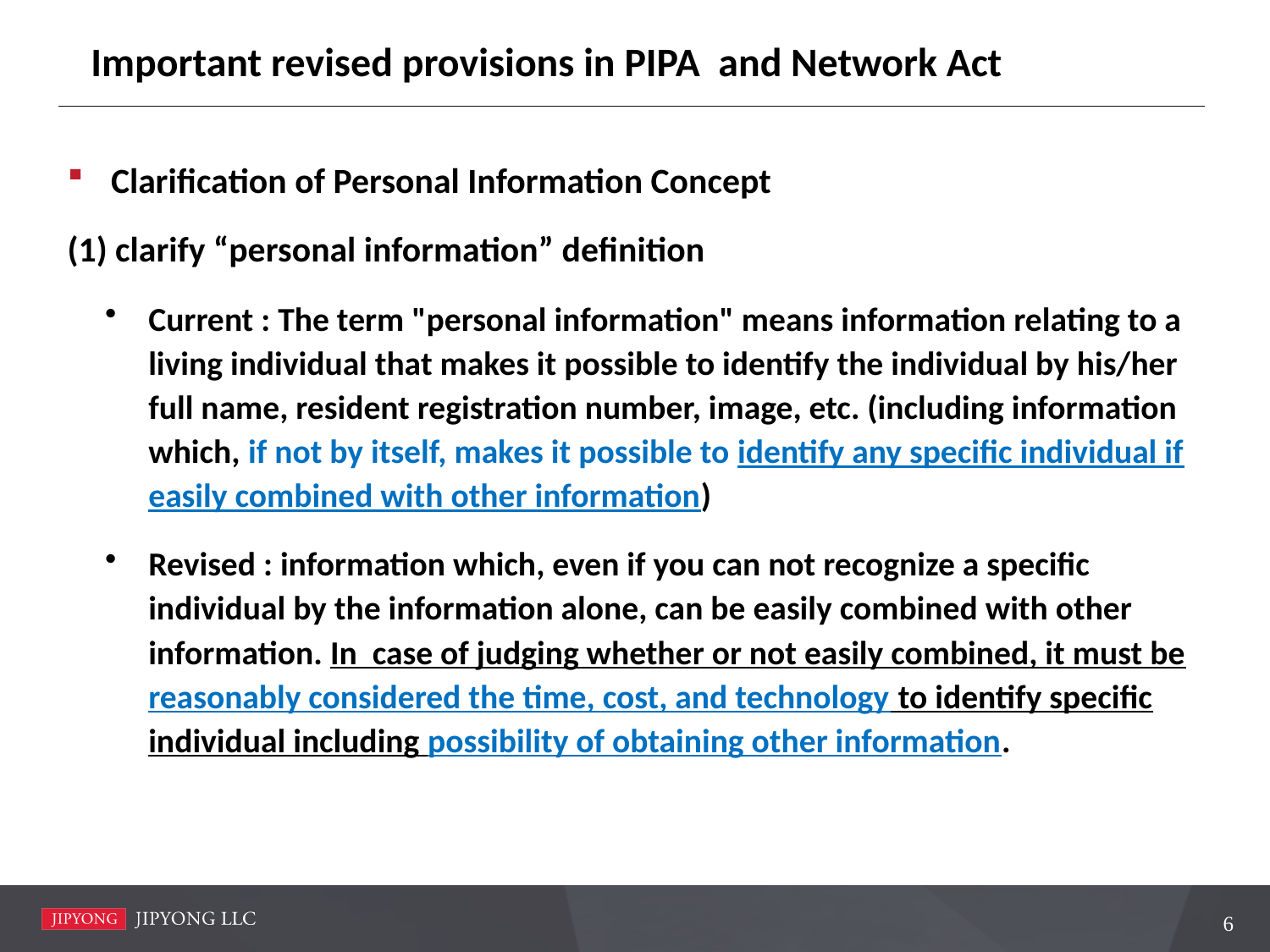

# Important revised provisions in PIPA  and Network Act
Clarification of Personal Information Concept
(1) clarify “personal information” definition
Current : The term "personal information" means information relating to a living individual that makes it possible to identify the individual by his/her full name, resident registration number, image, etc. (including information which, if not by itself, makes it possible to identify any specific individual if easily combined with other information)
Revised : information which, even if you can not recognize a specific individual by the information alone, can be easily combined with other information. In  case of judging whether or not easily combined, it must be reasonably considered the time, cost, and technology to identify specific individual including possibility of obtaining other information.